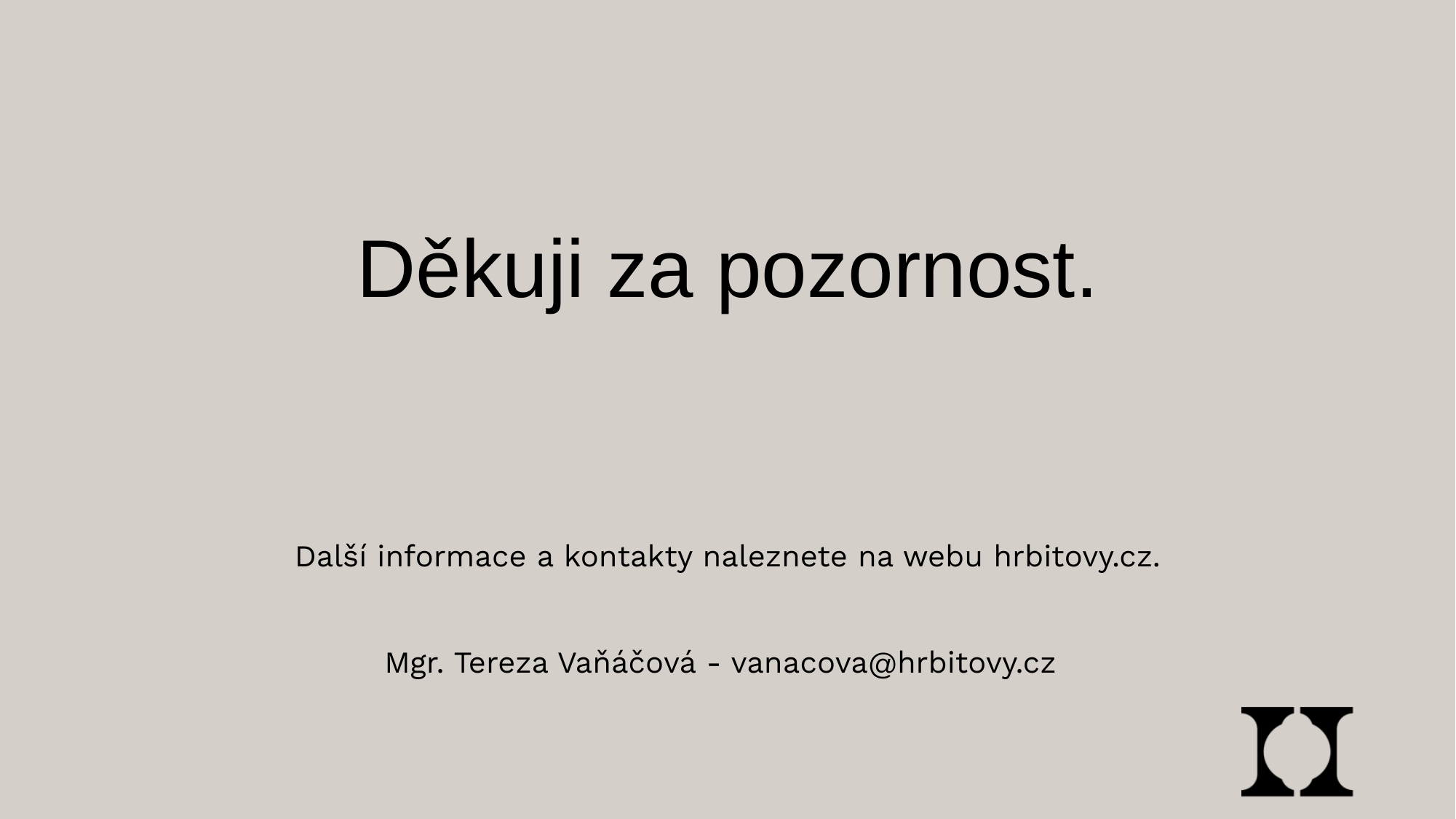

# Děkuji za pozornost.

Další informace a kontakty naleznete na webu hrbitovy.cz.

Mgr. Tereza Vaňáčová - vanacova@hrbitovy.cz